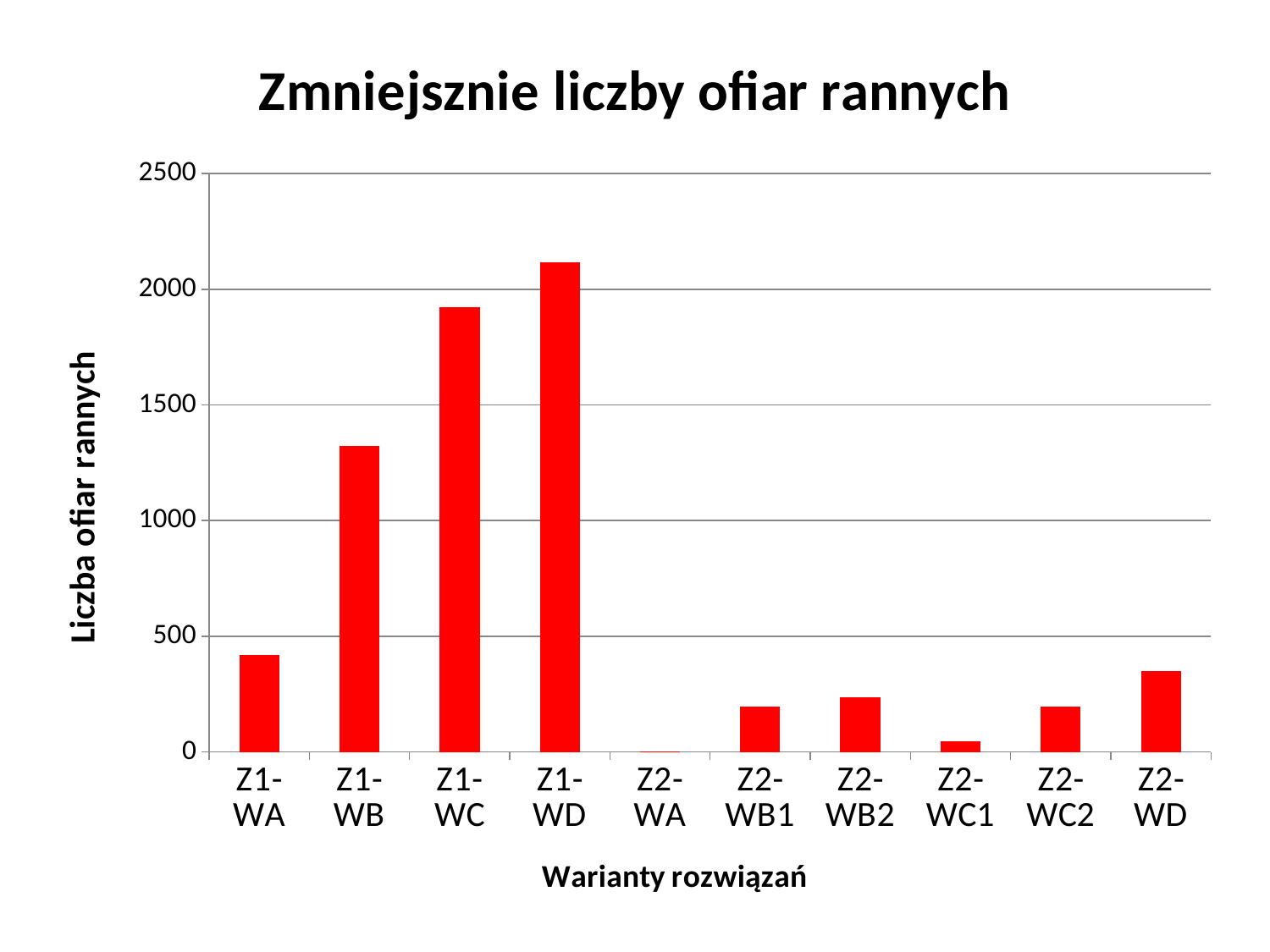

### Chart: Zmniejsznie liczby ofiar rannych

| Category |  |
|---|---|
| Z1-WA | 419.43564308086934 |
| Z1-WB | 1321.4161280378278 |
| Z1-WC | 1922.0437010170754 |
| Z1-WD | 2117.9400920686267 |
| Z2-WA | 0.9852090663589479 |
| Z2-WB1 | 197.71774332006316 |
| Z2-WB2 | 234.6934135985538 |
| Z2-WC1 | 47.887335951279965 |
| Z2-WC2 | 197.71774332006316 |
| Z2-WD | 349.1547676446864 |